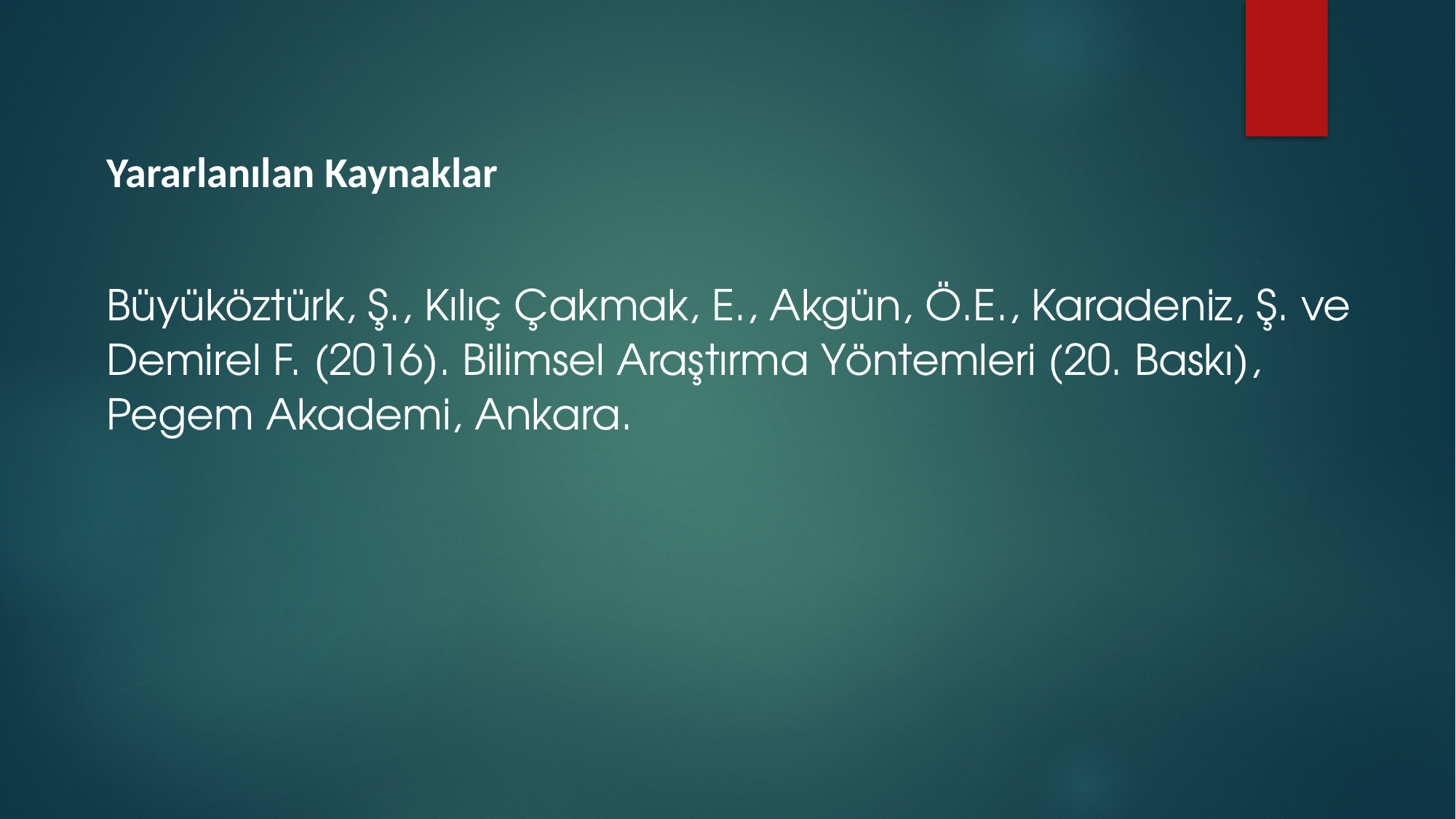

Yararlanılan Kaynaklar

Büyüköztürk, Ş., Kılıç Çakmak, E., Akgün, Ö.E., Karadeniz, Ş. ve Demirel F. (2016). Bilimsel Araştırma Yöntemleri (20. Baskı), Pegem Akademi, Ankara.